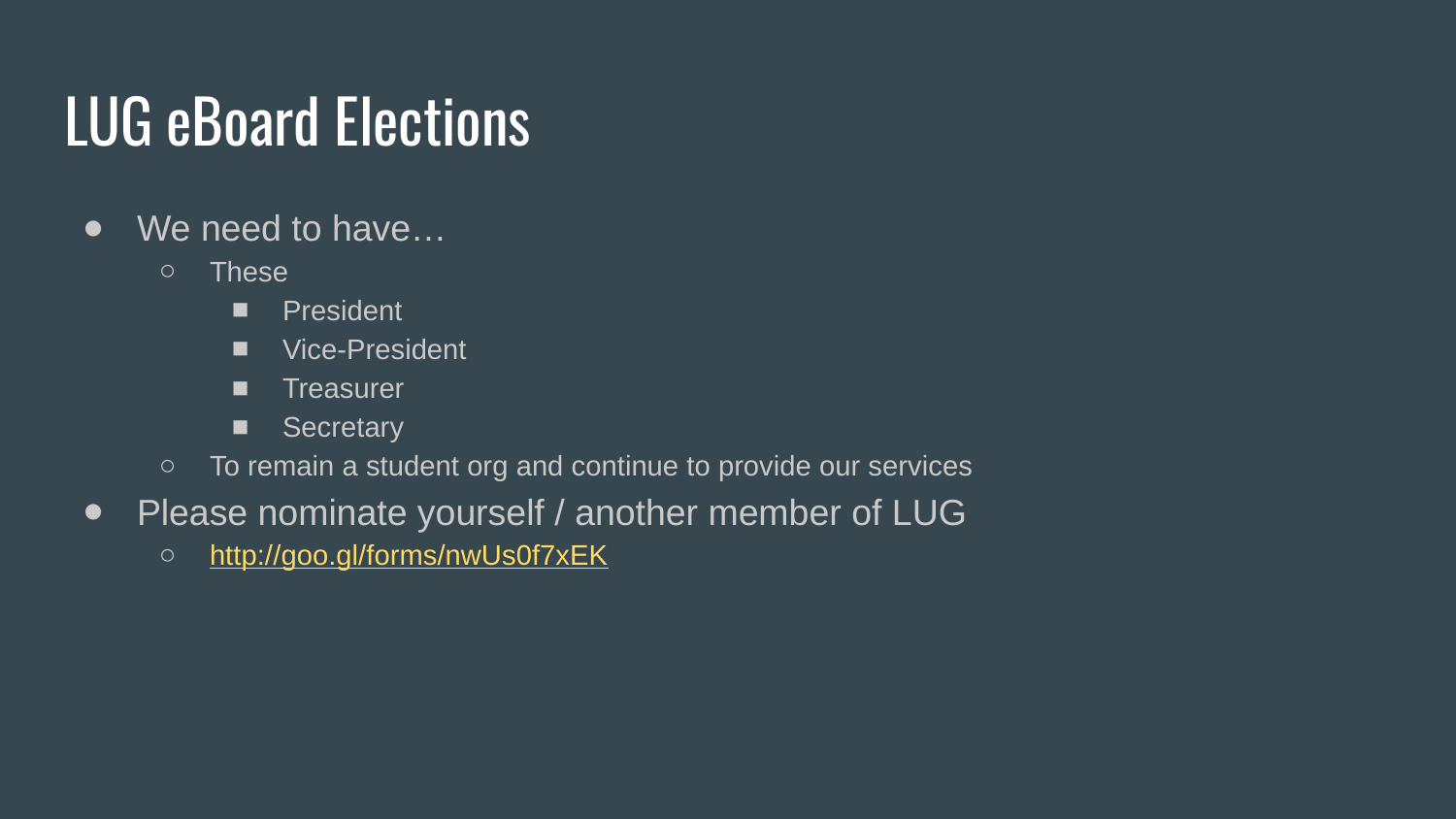

# LUG eBoard Elections
We need to have…
These
President
Vice-President
Treasurer
Secretary
To remain a student org and continue to provide our services
Please nominate yourself / another member of LUG
http://goo.gl/forms/nwUs0f7xEK